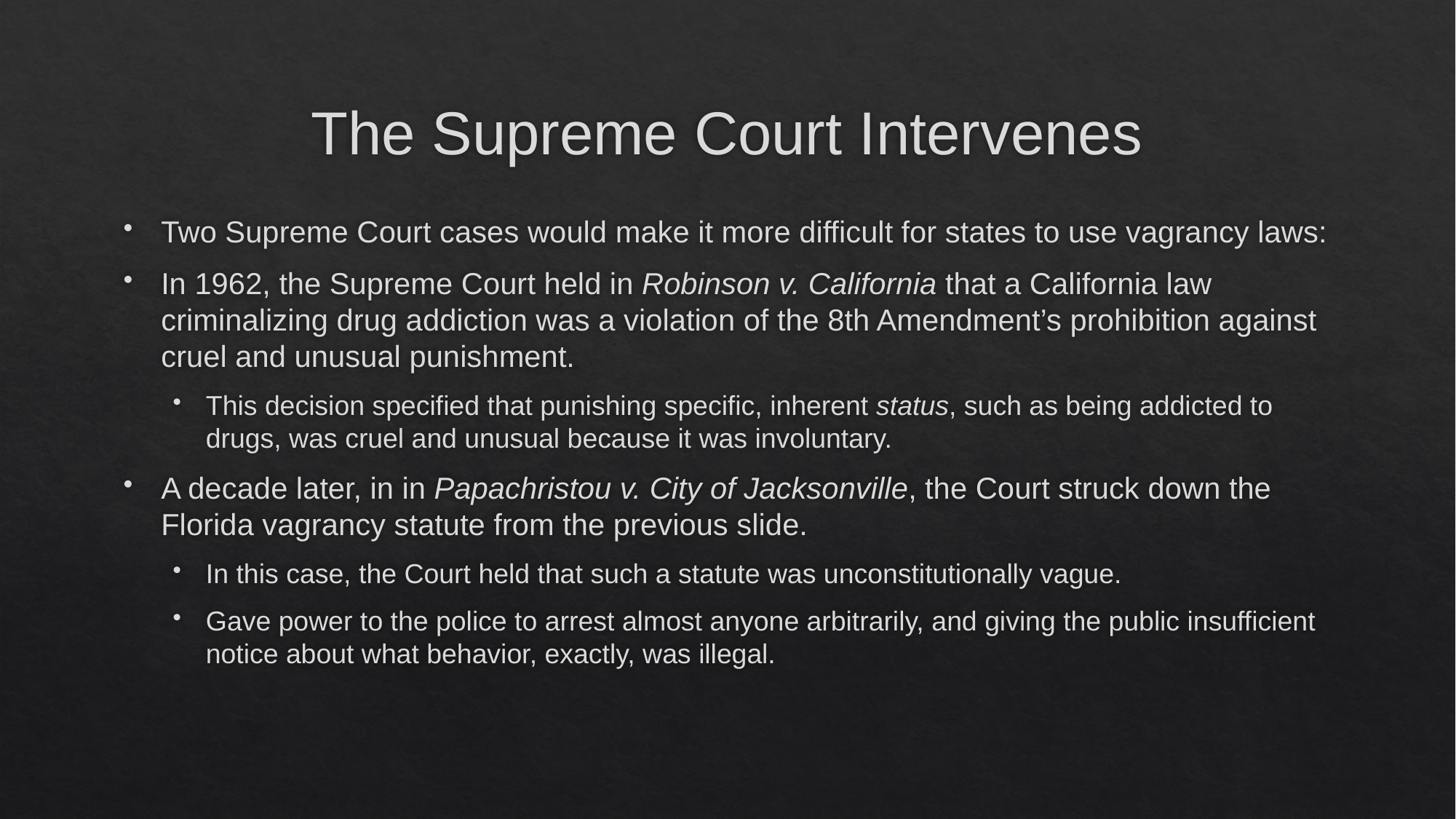

# The Supreme Court Intervenes
Two Supreme Court cases would make it more difficult for states to use vagrancy laws:
In 1962, the Supreme Court held in Robinson v. California that a California law criminalizing drug addiction was a violation of the 8th Amendment’s prohibition against cruel and unusual punishment.
This decision specified that punishing specific, inherent status, such as being addicted to drugs, was cruel and unusual because it was involuntary.
A decade later, in in Papachristou v. City of Jacksonville, the Court struck down the Florida vagrancy statute from the previous slide.
In this case, the Court held that such a statute was unconstitutionally vague.
Gave power to the police to arrest almost anyone arbitrarily, and giving the public insufficient notice about what behavior, exactly, was illegal.